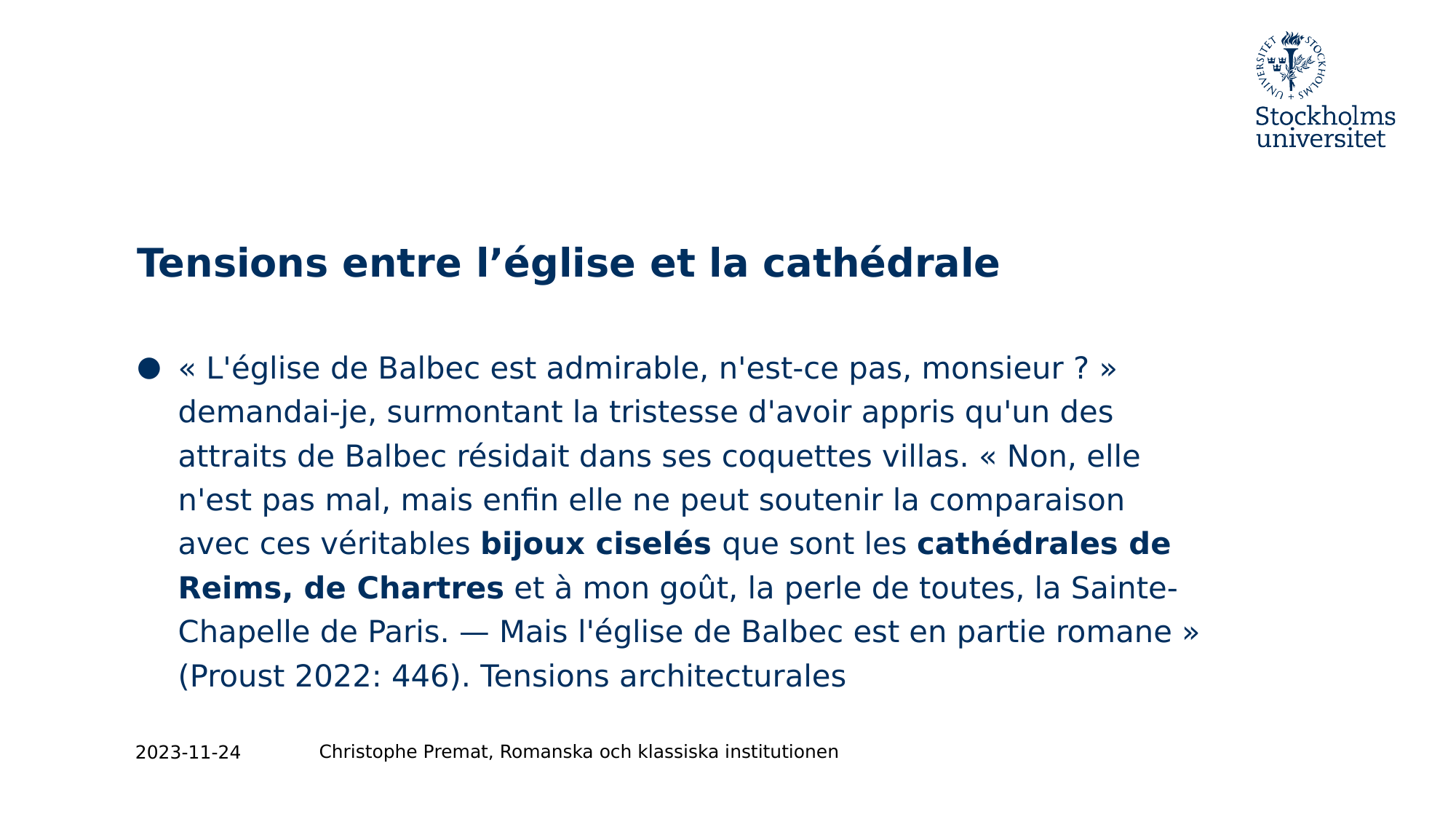

# Tensions entre l’église et la cathédrale
« L'église de Balbec est admirable, n'est-ce pas, monsieur ? » demandai-je, surmontant la tristesse d'avoir appris qu'un des attraits de Balbec résidait dans ses coquettes villas. « Non, elle n'est pas mal, mais enfin elle ne peut soutenir la comparaison avec ces véritables bijoux ciselés que sont les cathédrales de Reims, de Chartres et à mon goût, la perle de toutes, la Sainte-Chapelle de Paris. — Mais l'église de Balbec est en partie romane » (Proust 2022: 446). Tensions architecturales
2023-11-24
Christophe Premat, Romanska och klassiska institutionen